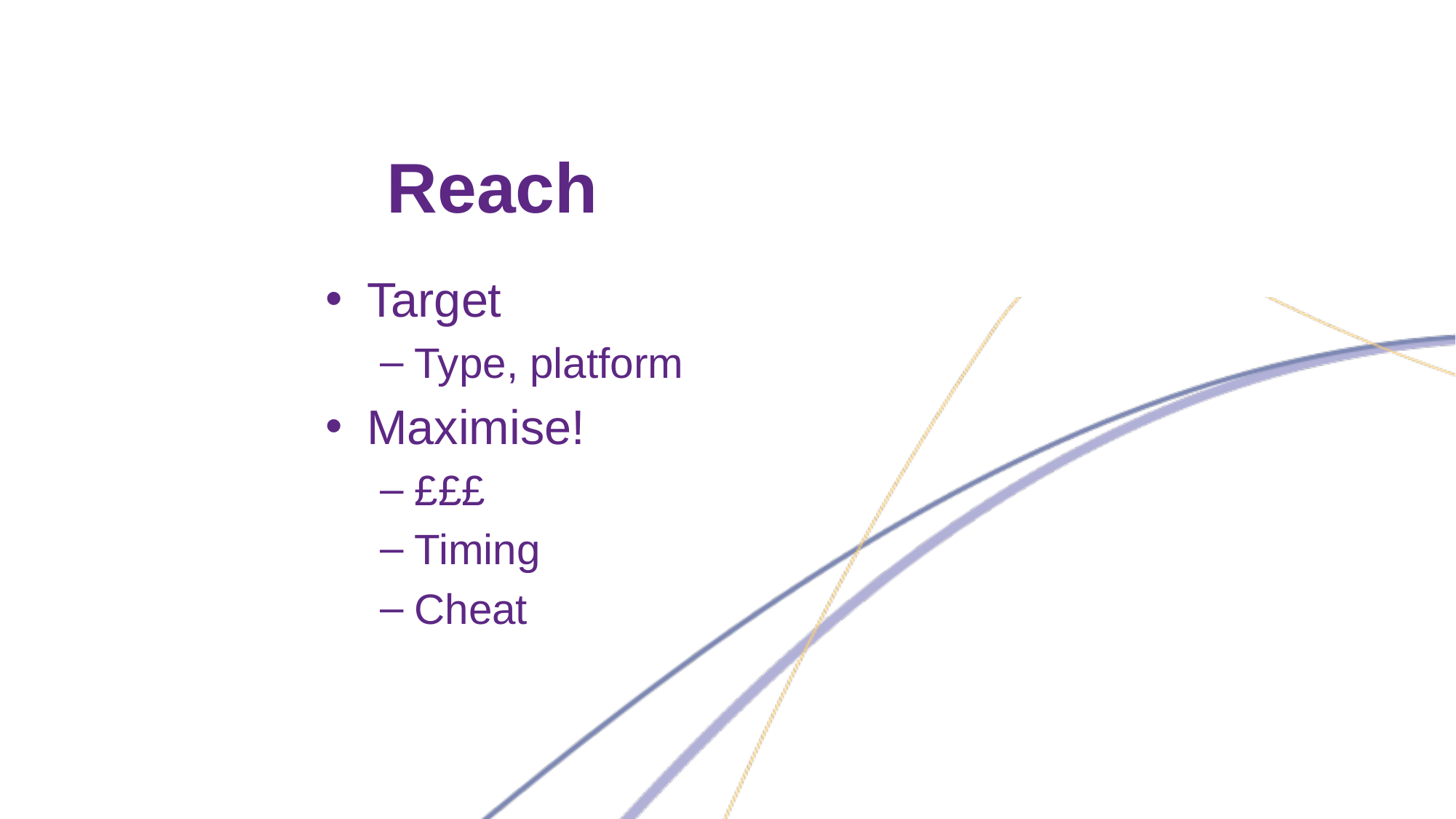

# Reach
Target
Type, platform
Maximise!
£££
Timing
Cheat